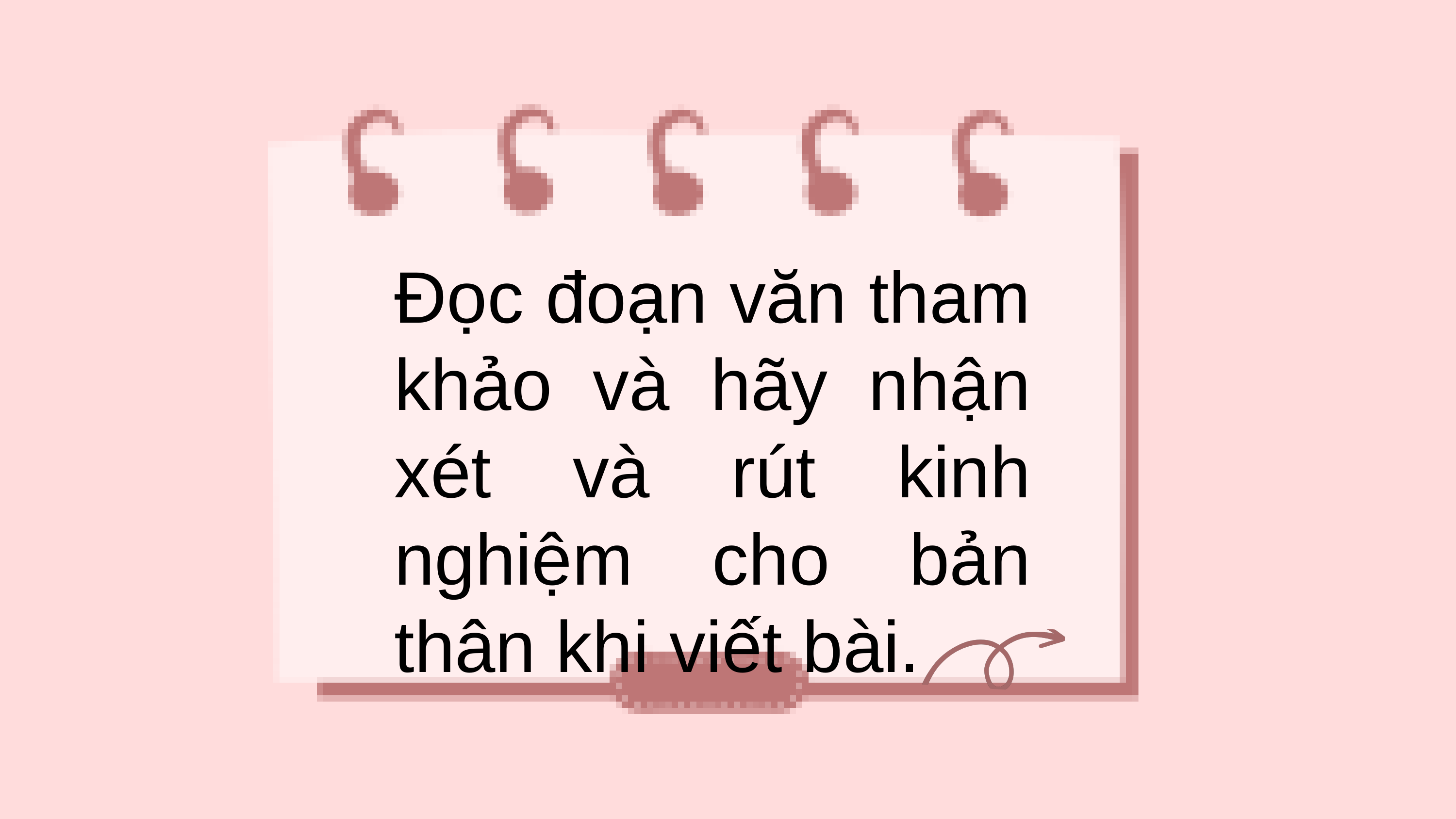

Đọc đoạn văn tham khảo và hãy nhận xét và rút kinh nghiệm cho bản thân khi viết bài.